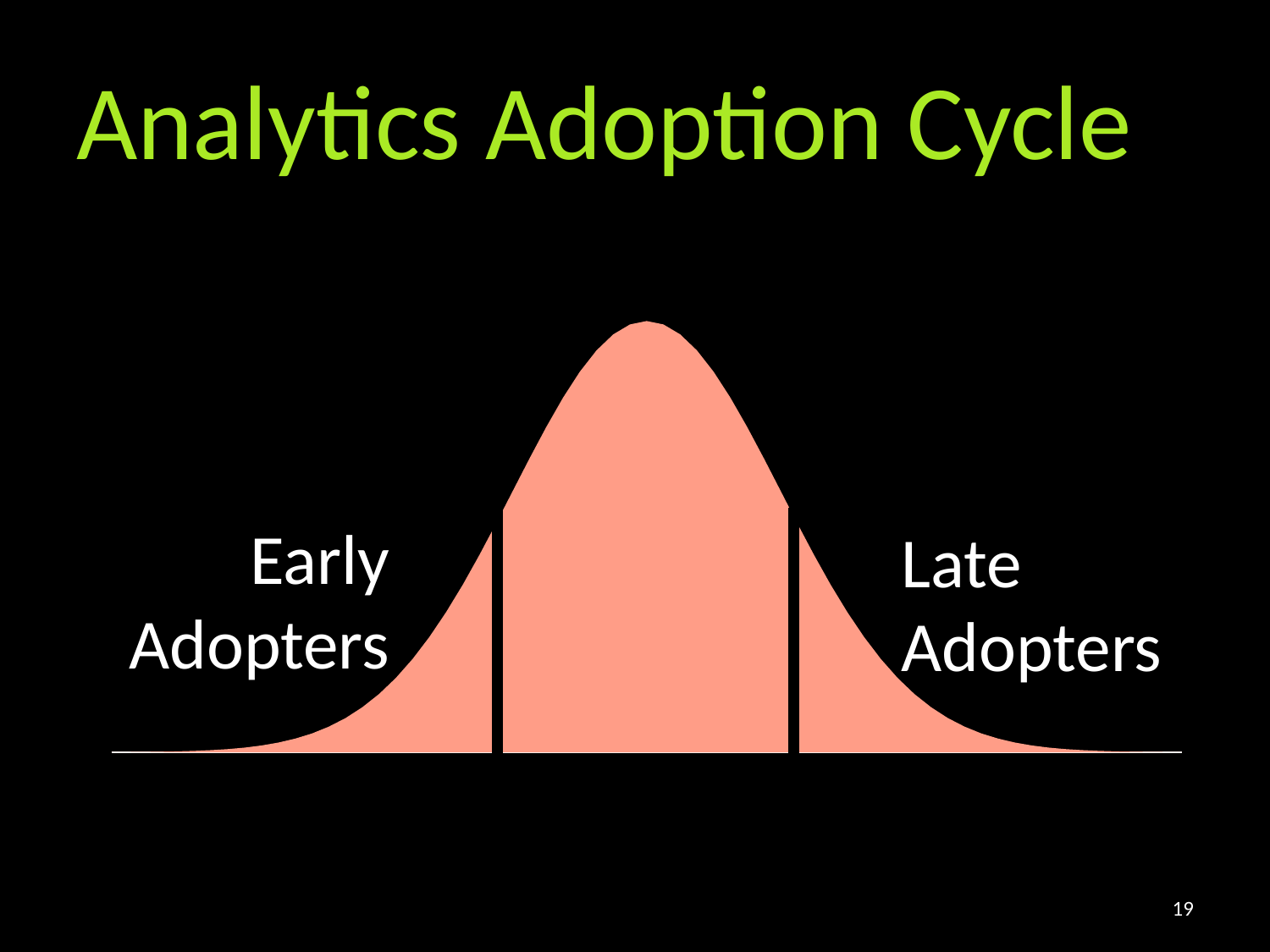

# Analytics Adoption Cycle

### Chart

| Category |  |
|---|---|
| -4 | 0.00013383022576488537 |
| -3.875 | 0.0002189316377646121 |
| -3.75 | 0.0003525956823674454 |
| -3.625 | 0.0005590615222321649 |
| -3.5 | 0.0008726826950457602 |
| -3.375 | 0.0013411188734903778 |
| -3.25 | 0.002029048057299768 |
| -3.125 | 0.003022258035198756 |
| -3 | 0.0044318484119380075 |
| -2.875 | 0.0063981203107235565 |
| -2.75 | 0.009093562501591053 |
| -2.625 | 0.012724181596831433 |
| -2.5 | 0.01752830049356854 |
| -2.375 | 0.023771900829913806 |
| -2.25 | 0.03173965183566742 |
| -2.125 | 0.04172098525633861 |
| -2 | 0.05399096651318806 |
| -1.875 | 0.0687862758266919 |
| -1.75 | 0.08627731882651153 |
| -1.625 | 0.10653826813058508 |
| -1.5 | 0.12951759566589174 |
| -1.375 | 0.15501226545829322 |
| -1.25 | 0.18264908538902191 |
| -1.125 | 0.21187664577569948 |
| -1 | 0.24197072451914337 |
| -0.875 | 0.2720549983785435 |
| -0.75 | 0.30113743215480443 |
| -0.625 | 0.3281609685503751 |
| -0.5 | 0.3520653267642995 |
| -0.375 | 0.37185509386976895 |
| -0.25 | 0.38666811680284924 |
| -0.125 | 0.3958376869447495 |
| 0 | 0.3989422804014327 |
| 0.125 | 0.3958376869447495 |
| 0.25 | 0.38666811680284924 |
| 0.375 | 0.37185509386976895 |
| 0.5 | 0.3520653267642995 |
| 0.625 | 0.3281609685503751 |
| 0.75 | 0.30113743215480443 |
| 0.875 | 0.2720549983785435 |
| 1 | 0.24197072451914337 |
| 1.125 | 0.21187664577569948 |
| 1.25 | 0.18264908538902191 |
| 1.375 | 0.15501226545829322 |
| 1.5 | 0.12951759566589174 |
| 1.625 | 0.10653826813058508 |
| 1.75 | 0.08627731882651153 |
| 1.875 | 0.0687862758266919 |
| 2 | 0.05399096651318806 |
| 2.125 | 0.04172098525633861 |
| 2.25 | 0.03173965183566742 |
| 2.375 | 0.023771900829913806 |
| 2.5 | 0.01752830049356854 |
| 2.625 | 0.012724181596831433 |
| 2.75 | 0.009093562501591053 |
| 2.875 | 0.0063981203107235565 |
| 3 | 0.0044318484119380075 |
| 3.125 | 0.003022258035198756 |
| 3.25 | 0.002029048057299768 |
| 3.375 | 0.0013411188734903778 |
| 3.5 | 0.0008726826950457602 |
| 3.625 | 0.0005590615222321649 |
| 3.75 | 0.0003525956823674454 |
| 3.875 | 0.0002189316377646121 |
| 4 | 0.00013383022576488537 |
Early Adopters
Late Adopters
19